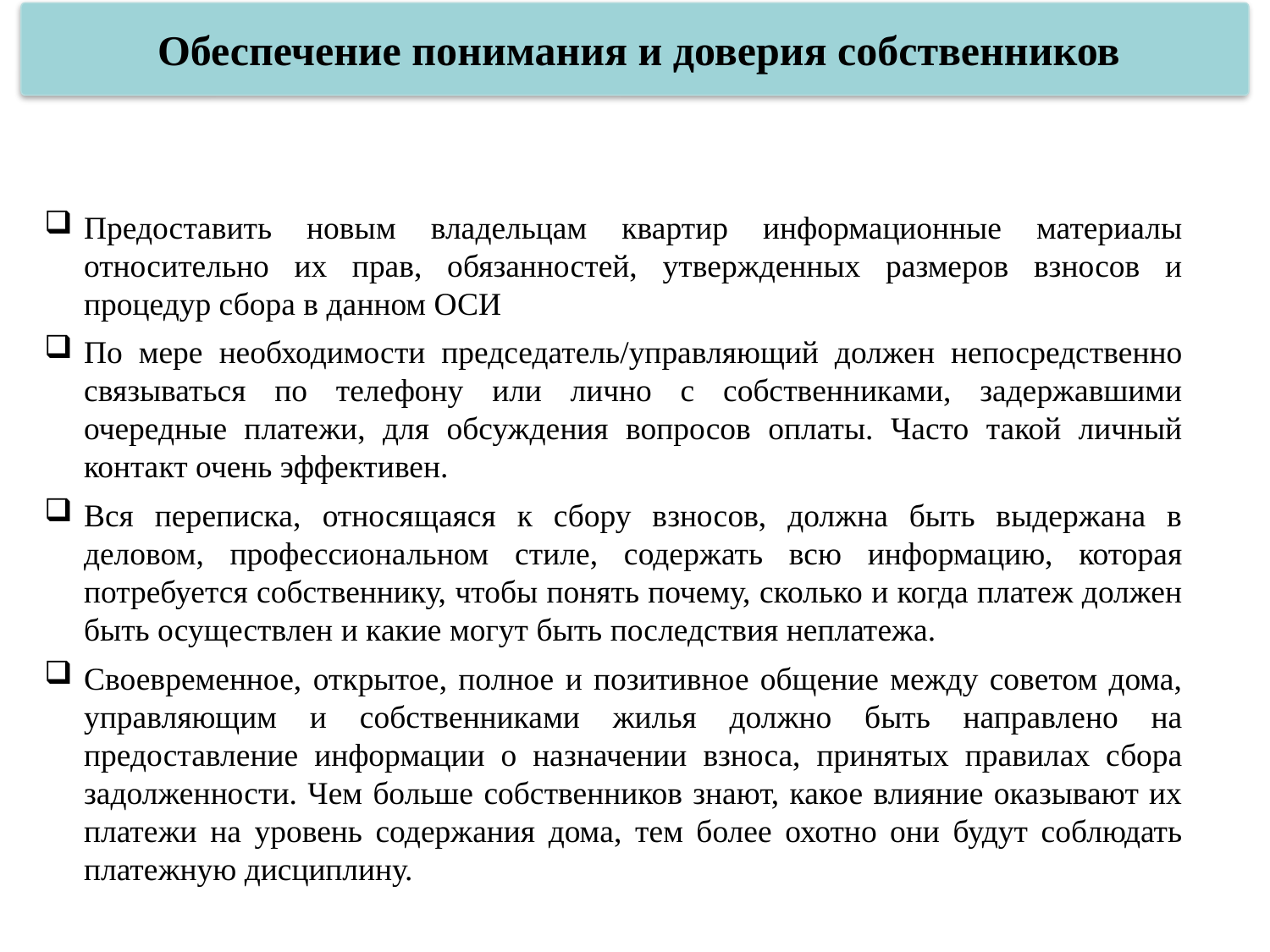

Обеспечение понимания и доверия собственников
Предоставить новым владельцам квартир информационные материалы относительно их прав, обязанностей, утвержденных размеров взносов и процедур сбора в данном ОСИ
По мере необходимости председатель/управляющий должен непосредственно связываться по телефону или лично с собственниками, задержавшими очередные платежи, для обсуждения вопросов оплаты. Часто такой личный контакт очень эффективен.
Вся переписка, относящаяся к сбору взносов, должна быть выдержана в деловом, профессиональном стиле, содержать всю информацию, которая потребуется собственнику, чтобы понять почему, сколько и когда платеж должен быть осуществлен и какие могут быть последствия неплатежа.
Своевременное, открытое, полное и позитивное общение между советом дома, управляющим и собственниками жилья должно быть направлено на предоставление информации о назначении взноса, принятых правилах сбора задолженности. Чем больше собственников знают, какое влияние оказывают их платежи на уровень содержания дома, тем более охотно они будут соблюдать платежную дисциплину.